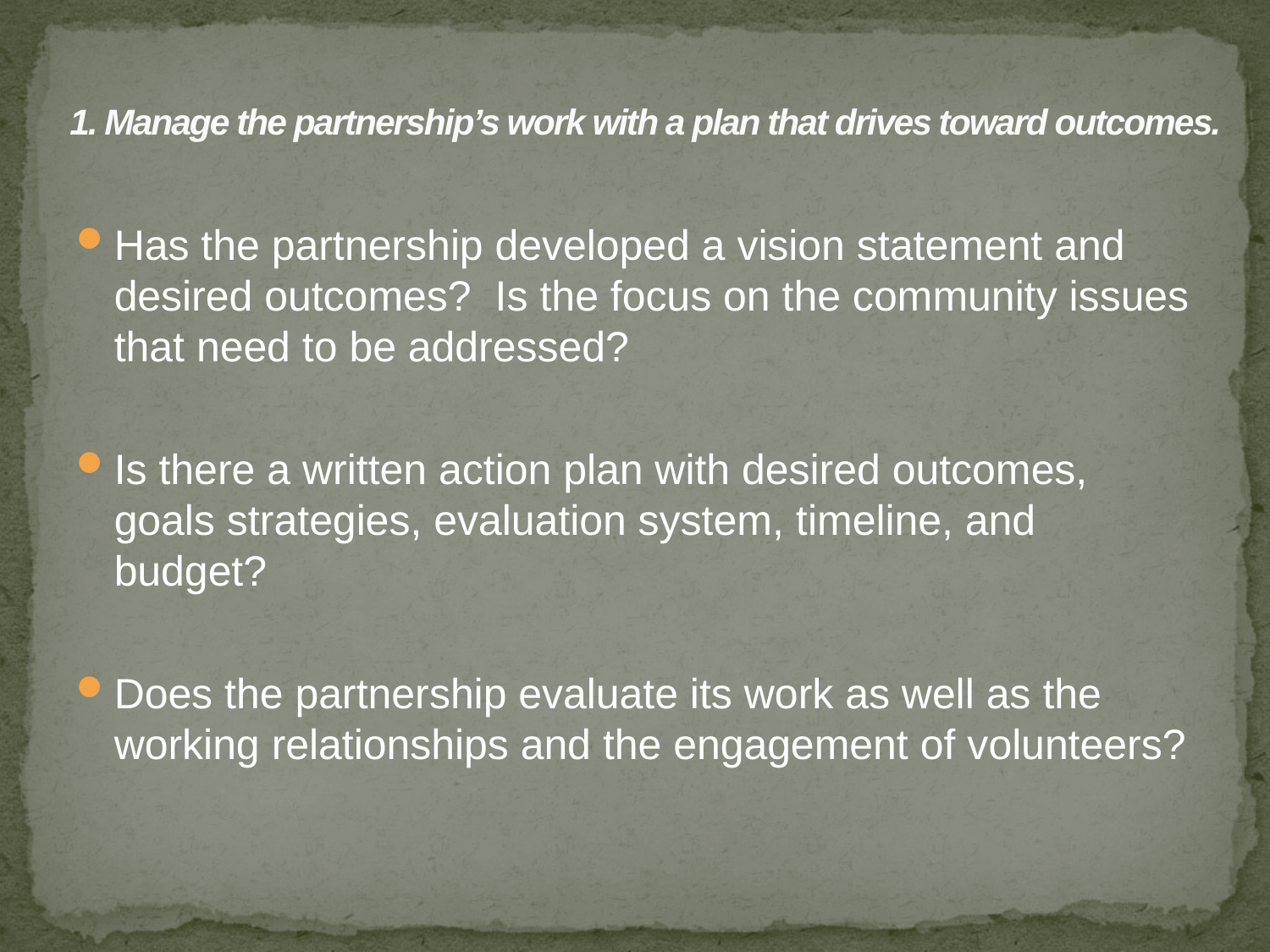

# 1. Manage the partnership’s work with a plan that drives toward outcomes.
Has the partnership developed a vision statement and desired outcomes?  Is the focus on the community issues that need to be addressed?

Is there a written action plan with desired outcomes, goals strategies, evaluation system, timeline, and budget?

Does the partnership evaluate its work as well as the working relationships and the engagement of volunteers?